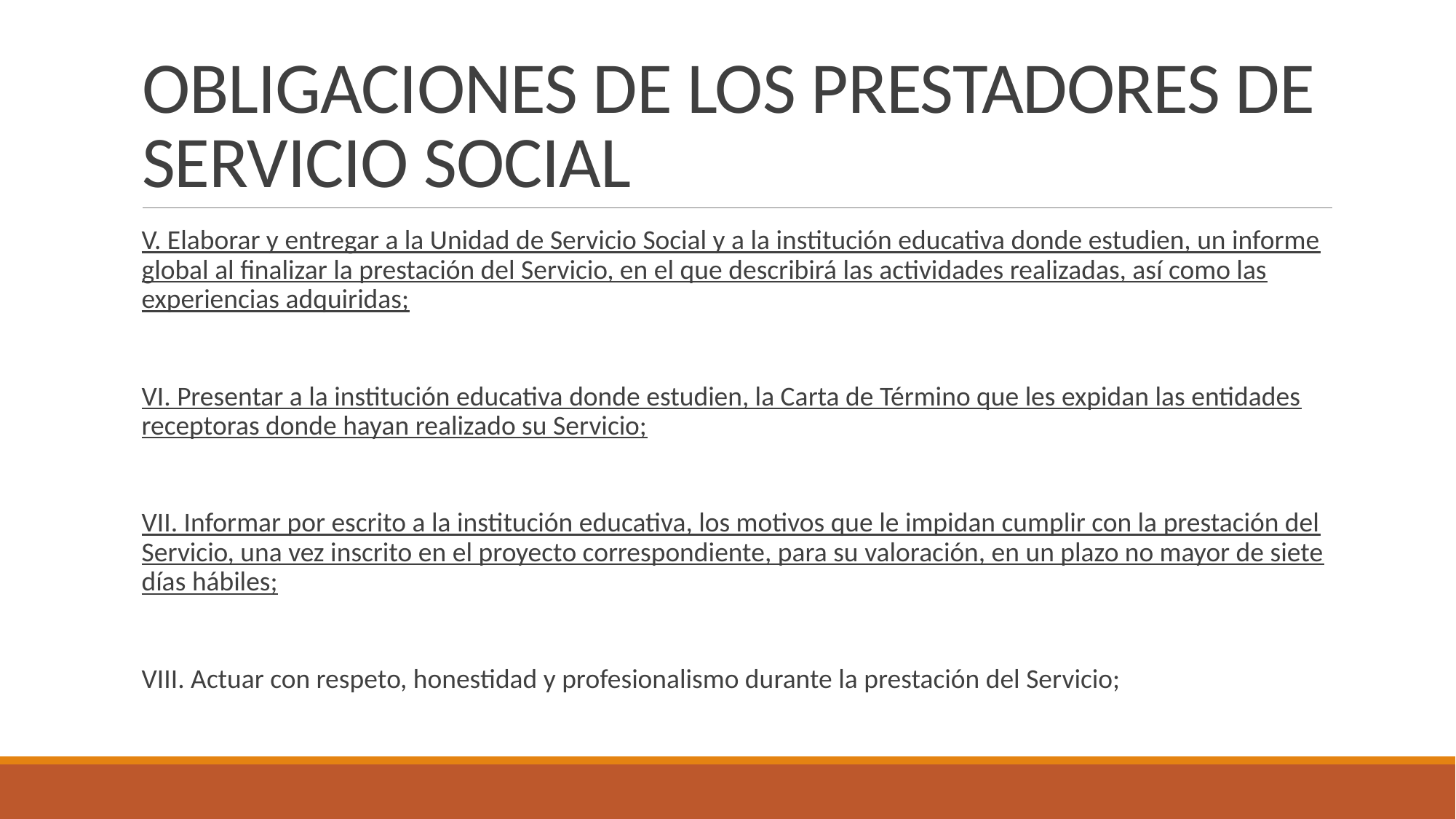

# OBLIGACIONES DE LOS PRESTADORES DE SERVICIO SOCIAL
V. Elaborar y entregar a la Unidad de Servicio Social y a la institución educativa donde estudien, un informe global al finalizar la prestación del Servicio, en el que describirá las actividades realizadas, así como las experiencias adquiridas;

VI. Presentar a la institución educativa donde estudien, la Carta de Término que les expidan las entidades receptoras donde hayan realizado su Servicio;

VII. Informar por escrito a la institución educativa, los motivos que le impidan cumplir con la prestación del Servicio, una vez inscrito en el proyecto correspondiente, para su valoración, en un plazo no mayor de siete días hábiles;

VIII. Actuar con respeto, honestidad y profesionalismo durante la prestación del Servicio;